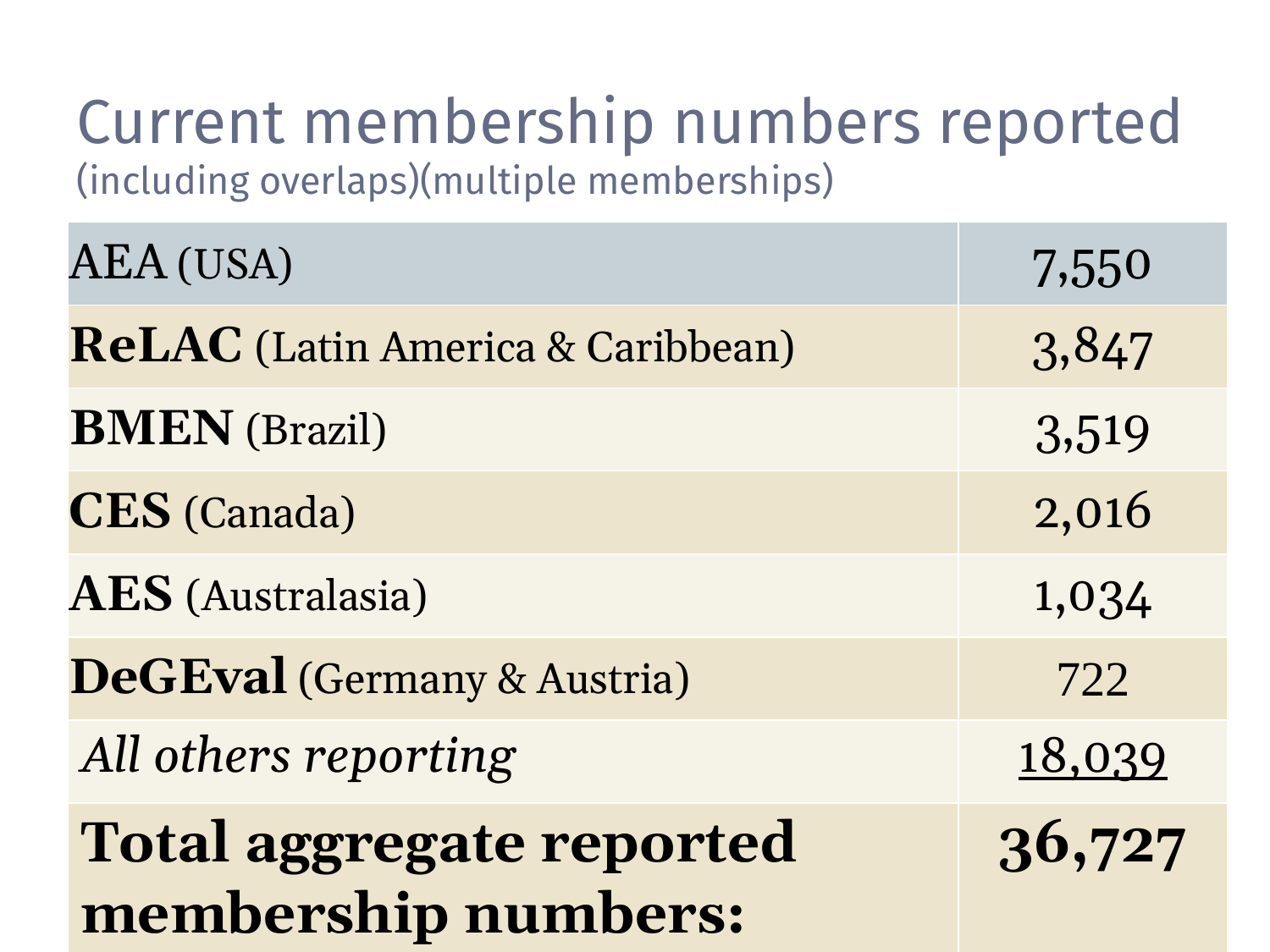

# Current membership numbers reported (including overlaps)(multiple memberships)
| AEA (USA) | 7,550 |
| --- | --- |
| ReLAC (Latin America & Caribbean) | 3,847 |
| BMEN (Brazil) | 3,519 |
| CES (Canada) | 2,016 |
| AES (Australasia) | 1,034 |
| DeGEval (Germany & Austria) | 722 |
| All others reporting | 18,039 |
| Total aggregate reported membership numbers: | 36,727 |